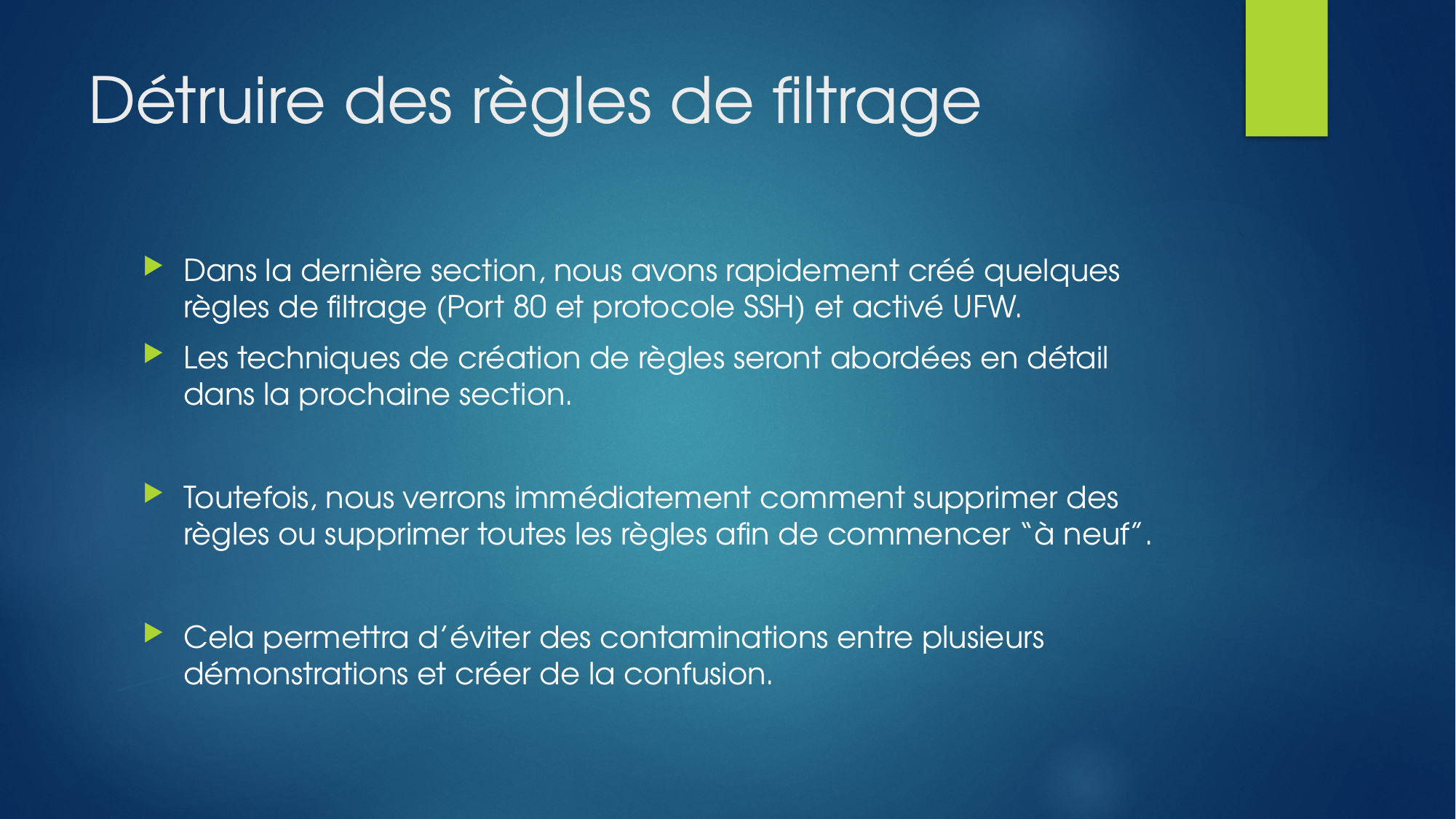

# Détruire des règles de filtrage
Dans la dernière section, nous avons rapidement créé quelques règles de filtrage (Port 80 et protocole SSH) et activé UFW.
Les techniques de création de règles seront abordées en détail dans la prochaine section.

Toutefois, nous verrons immédiatement comment supprimer des règles ou supprimer toutes les règles afin de commencer “à neuf”.

Cela permettra d’éviter des contaminations entre plusieurs démonstrations et créer de la confusion.